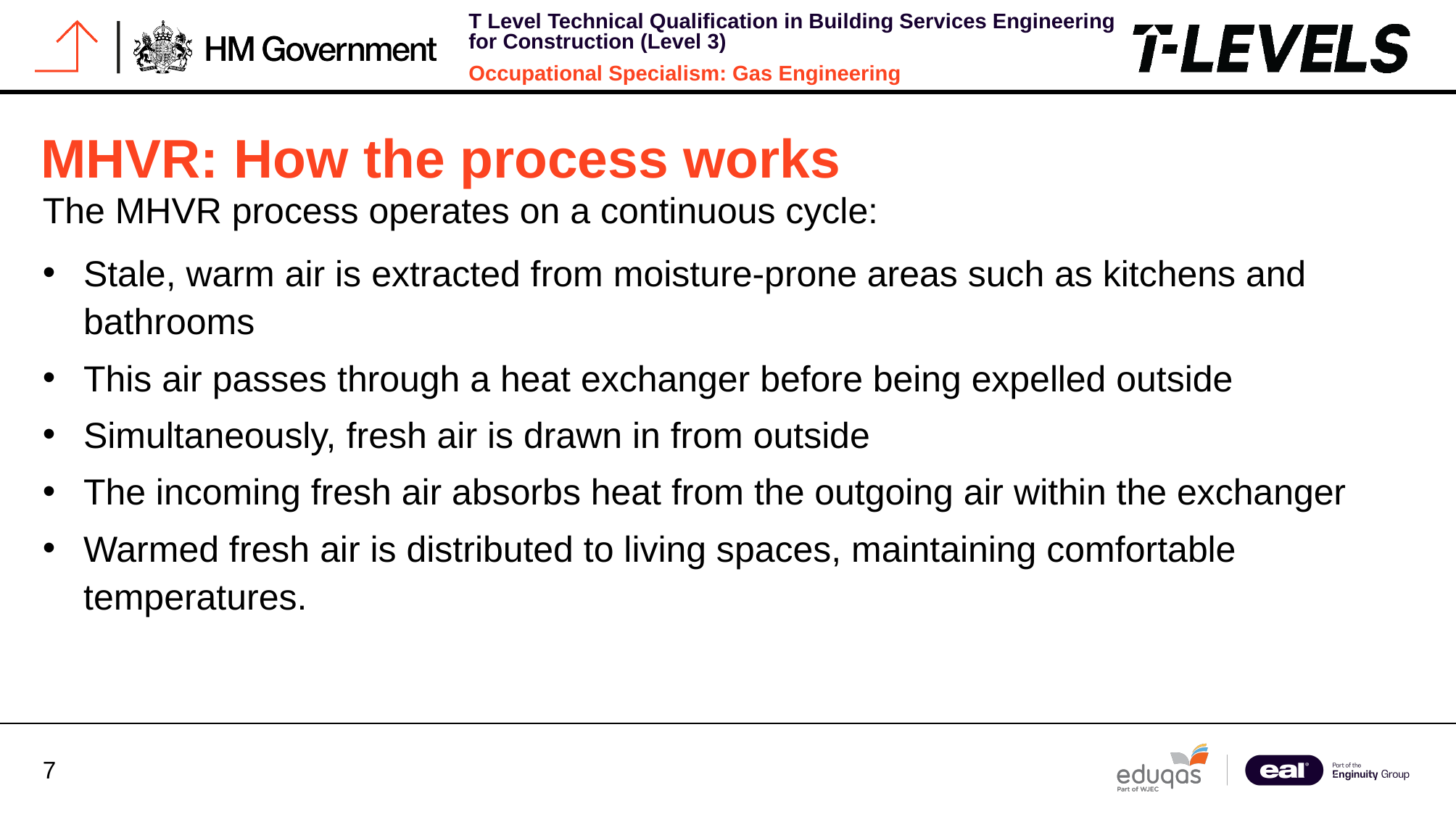

# MHVR: How the process works
The MHVR process operates on a continuous cycle:
Stale, warm air is extracted from moisture-prone areas such as kitchens and bathrooms
This air passes through a heat exchanger before being expelled outside
Simultaneously, fresh air is drawn in from outside
The incoming fresh air absorbs heat from the outgoing air within the exchanger
Warmed fresh air is distributed to living spaces, maintaining comfortable temperatures.